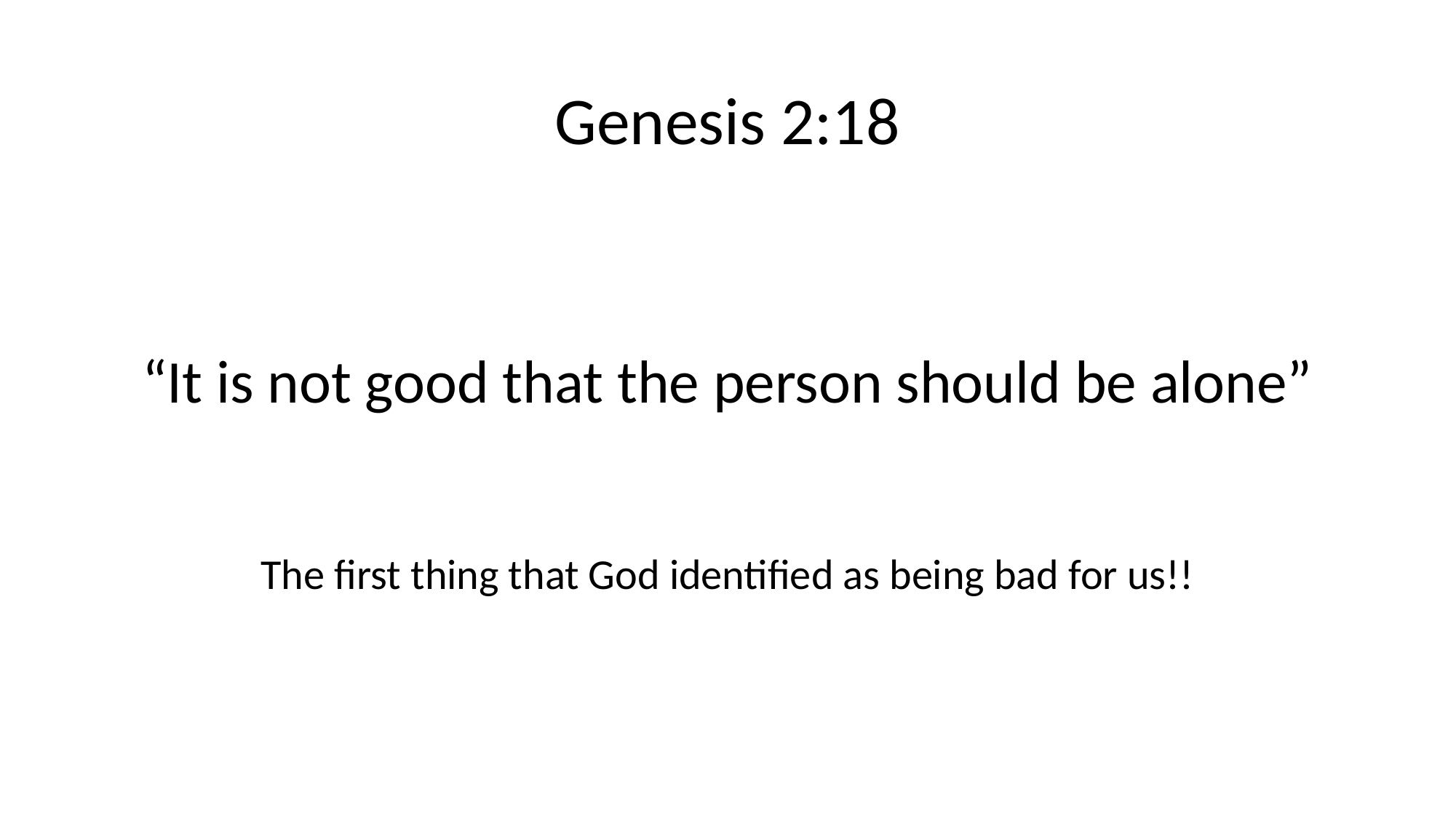

# Genesis 2:18

“It is not good that the person should be alone”

The first thing that God identified as being bad for us!!